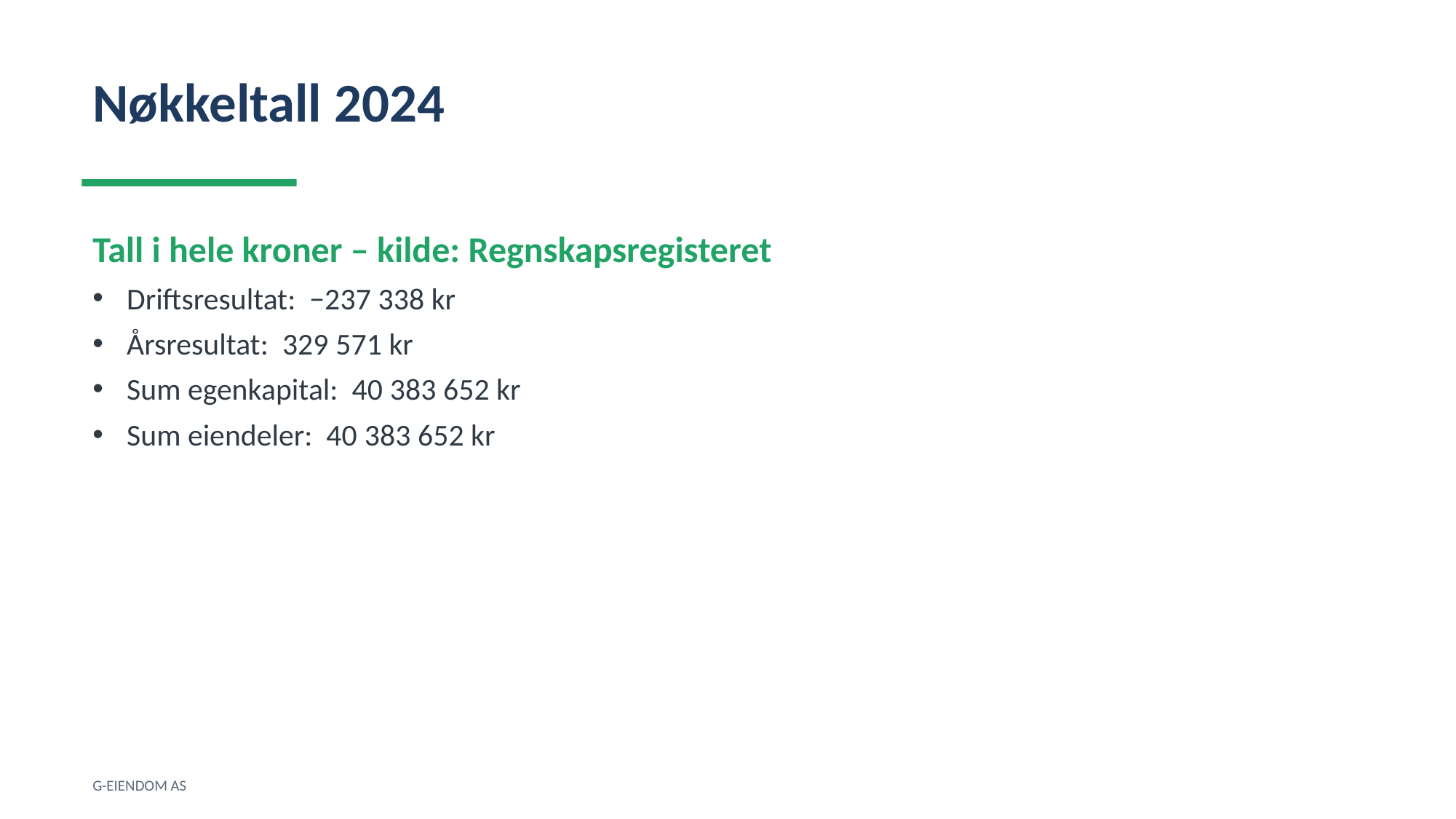

Nøkkeltall 2024

Tall i hele kroner – kilde: Regnskapsregisteret
Driftsresultat:  −237 338 kr
Årsresultat:  329 571 kr
Sum egenkapital:  40 383 652 kr
Sum eiendeler:  40 383 652 kr
G-EIENDOM AS